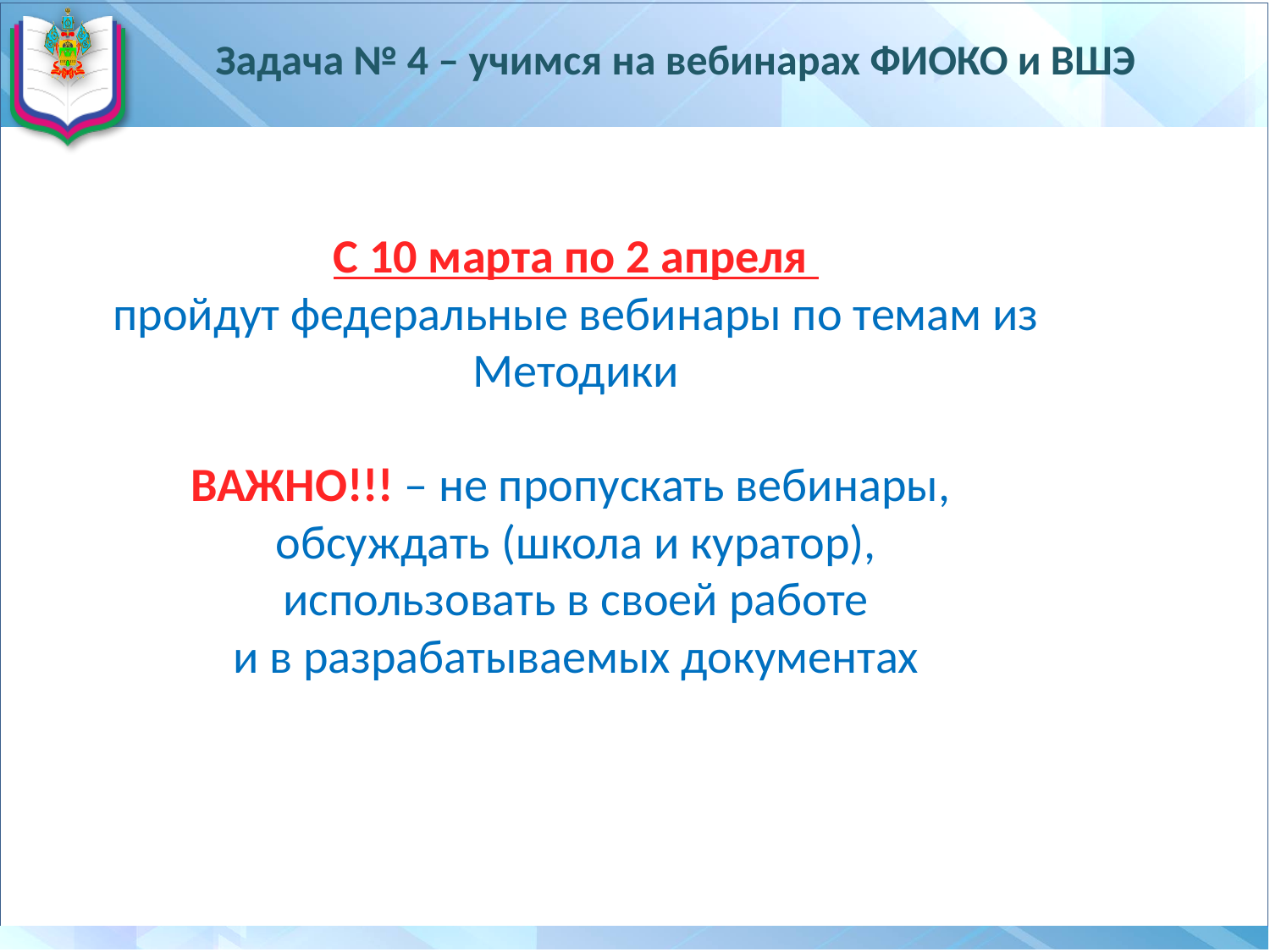

# Задача № 4 – учимся на вебинарах ФИОКО и ВШЭ
С 10 марта по 2 апреля
пройдут федеральные вебинары по темам из Методики

ВАЖНО!!! – не пропускать вебинары,
обсуждать (школа и куратор),
использовать в своей работе
и в разрабатываемых документах